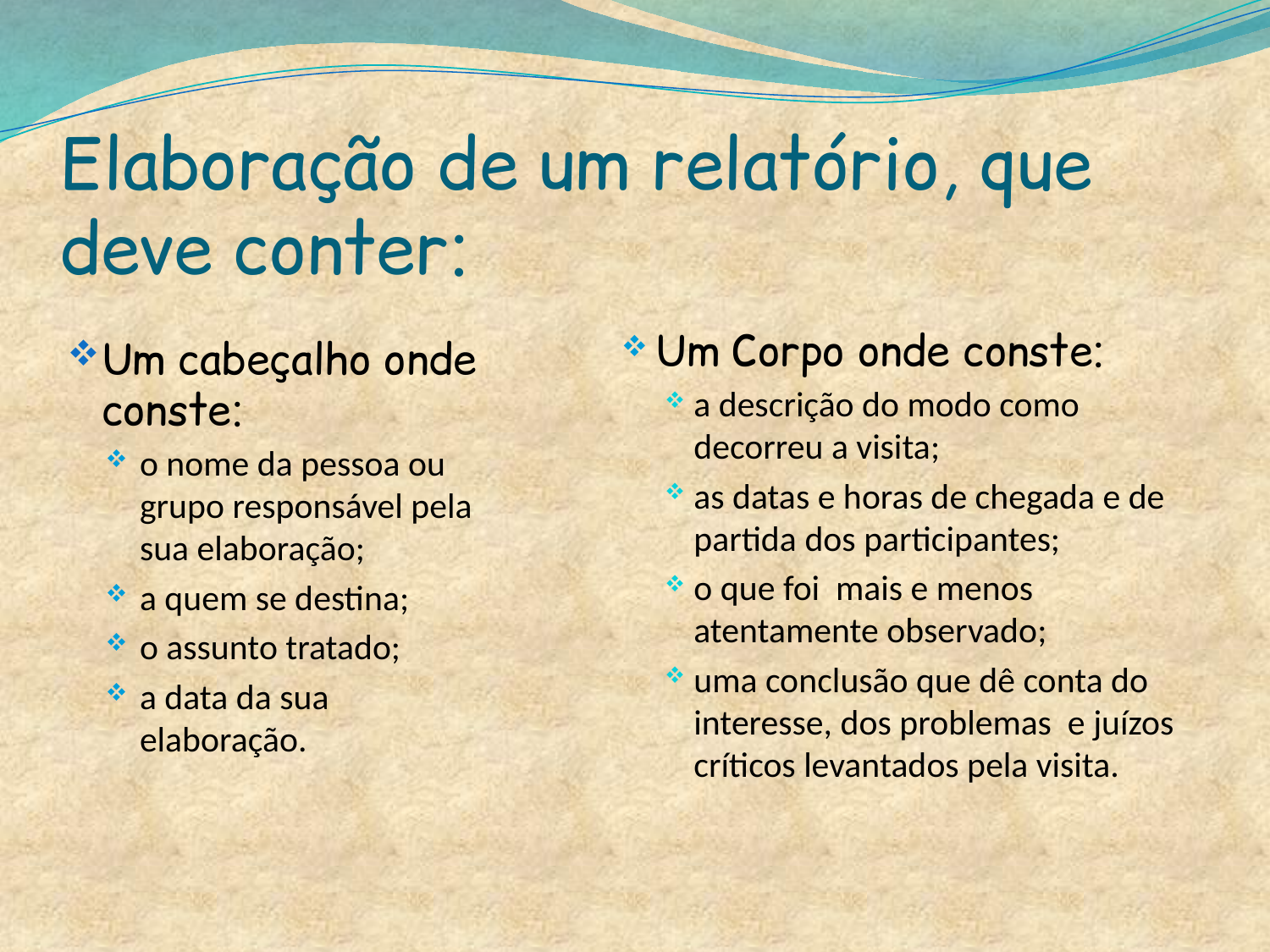

# Elaboração de um relatório, que deve conter:

Um cabeçalho onde conste:
o nome da pessoa ou grupo responsável pela sua elaboração;
a quem se destina;
o assunto tratado;
a data da sua elaboração.

Um Corpo onde conste:
a descrição do modo como decorreu a visita;
as datas e horas de chegada e de partida dos participantes;
o que foi  mais e menos atentamente observado;
uma conclusão que dê conta do interesse, dos problemas  e juízos críticos levantados pela visita.